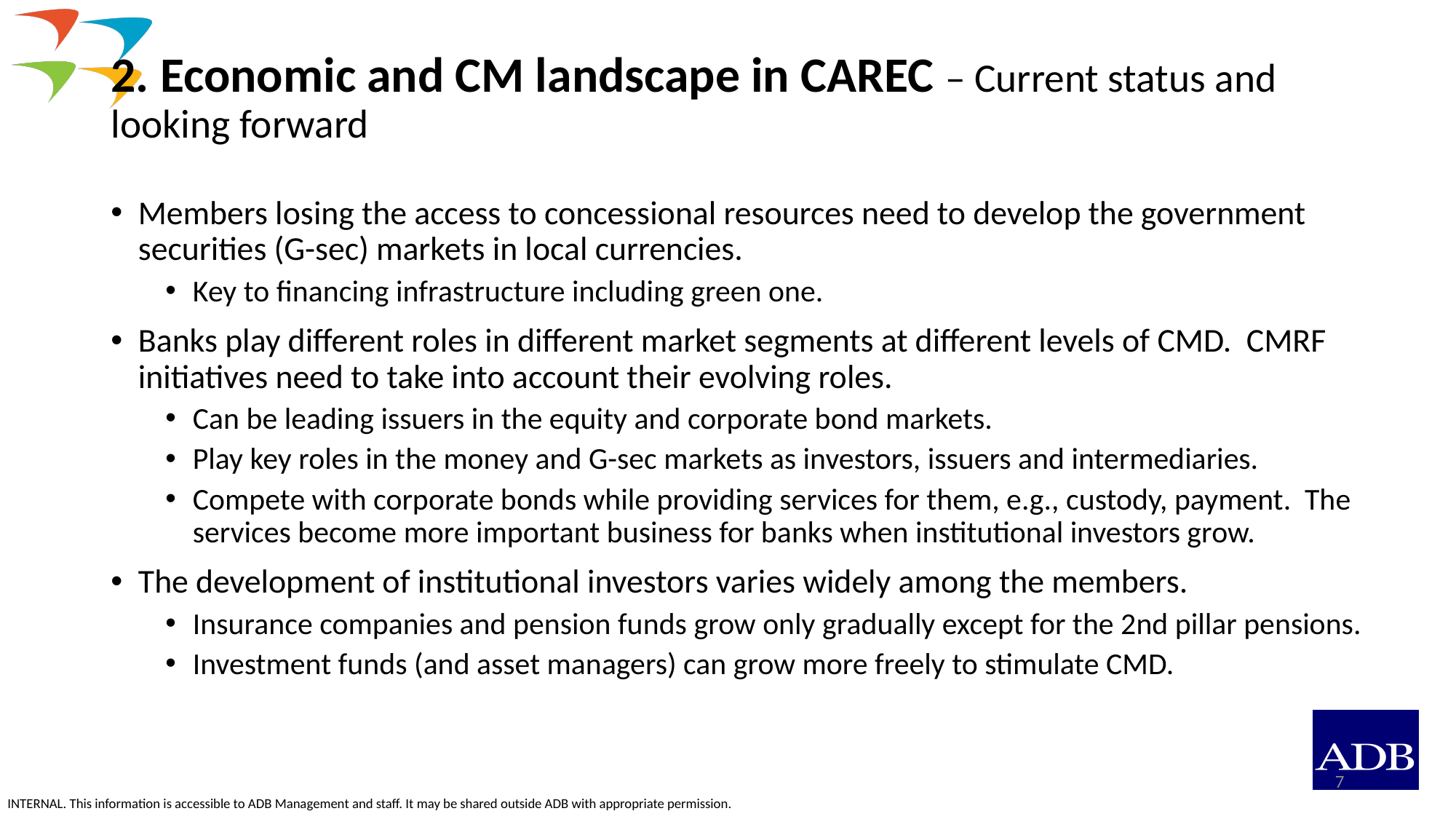

# 2. Economic and CM landscape in CAREC – Current status and looking forward
Members losing the access to concessional resources need to develop the government securities (G-sec) markets in local currencies.
Key to financing infrastructure including green one.
Banks play different roles in different market segments at different levels of CMD.  CMRF initiatives need to take into account their evolving roles.
Can be leading issuers in the equity and corporate bond markets.
Play key roles in the money and G-sec markets as investors, issuers and intermediaries.
Compete with corporate bonds while providing services for them, e.g., custody, payment.  The services become more important business for banks when institutional investors grow.
The development of institutional investors varies widely among the members.
Insurance companies and pension funds grow only gradually except for the 2nd pillar pensions.
Investment funds (and asset managers) can grow more freely to stimulate CMD.

7